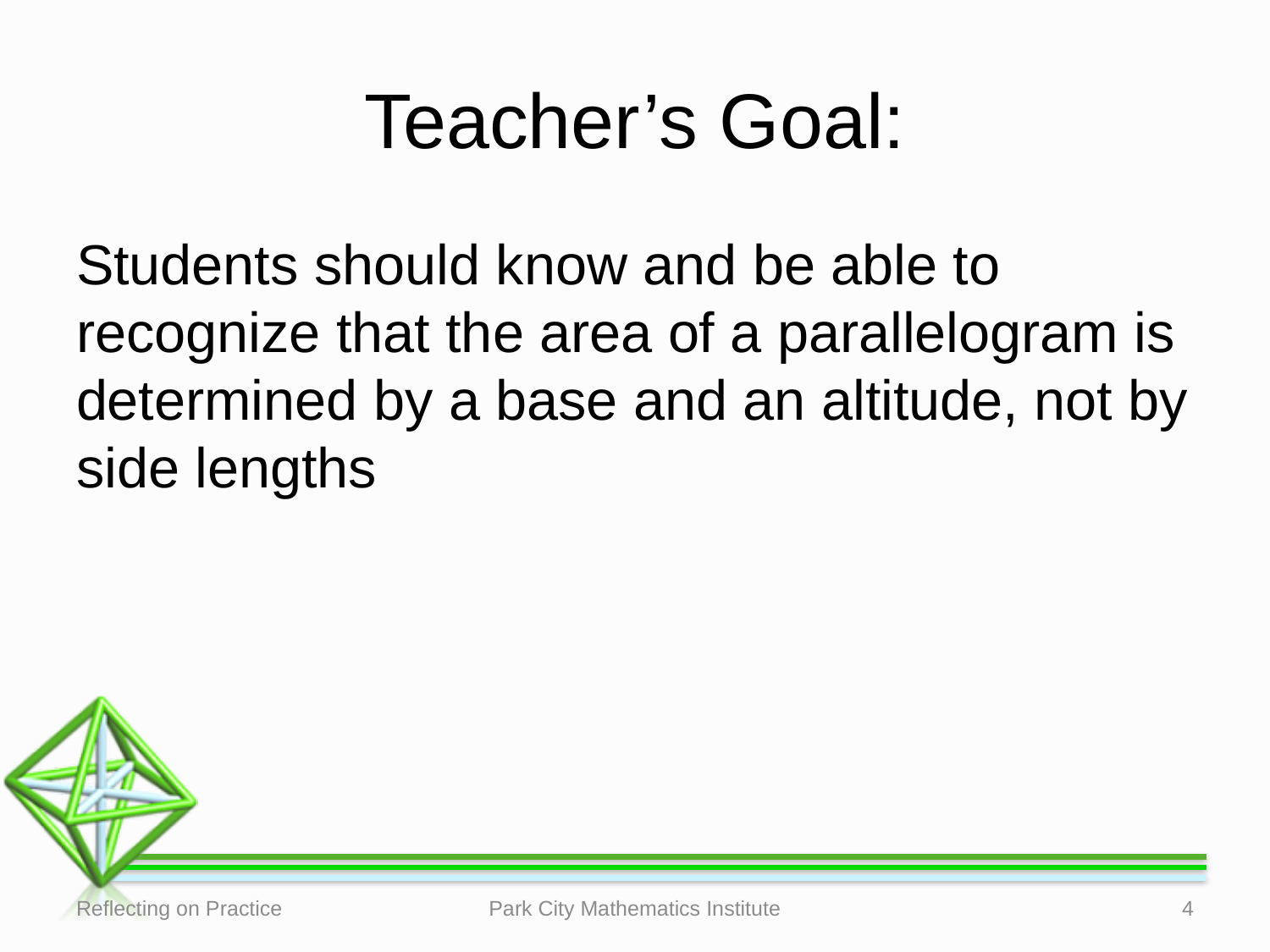

# Teacher’s Goal:
Students should know and be able to recognize that the area of a parallelogram is determined by a base and an altitude, not by side lengths
Reflecting on Practice
Park City Mathematics Institute
4